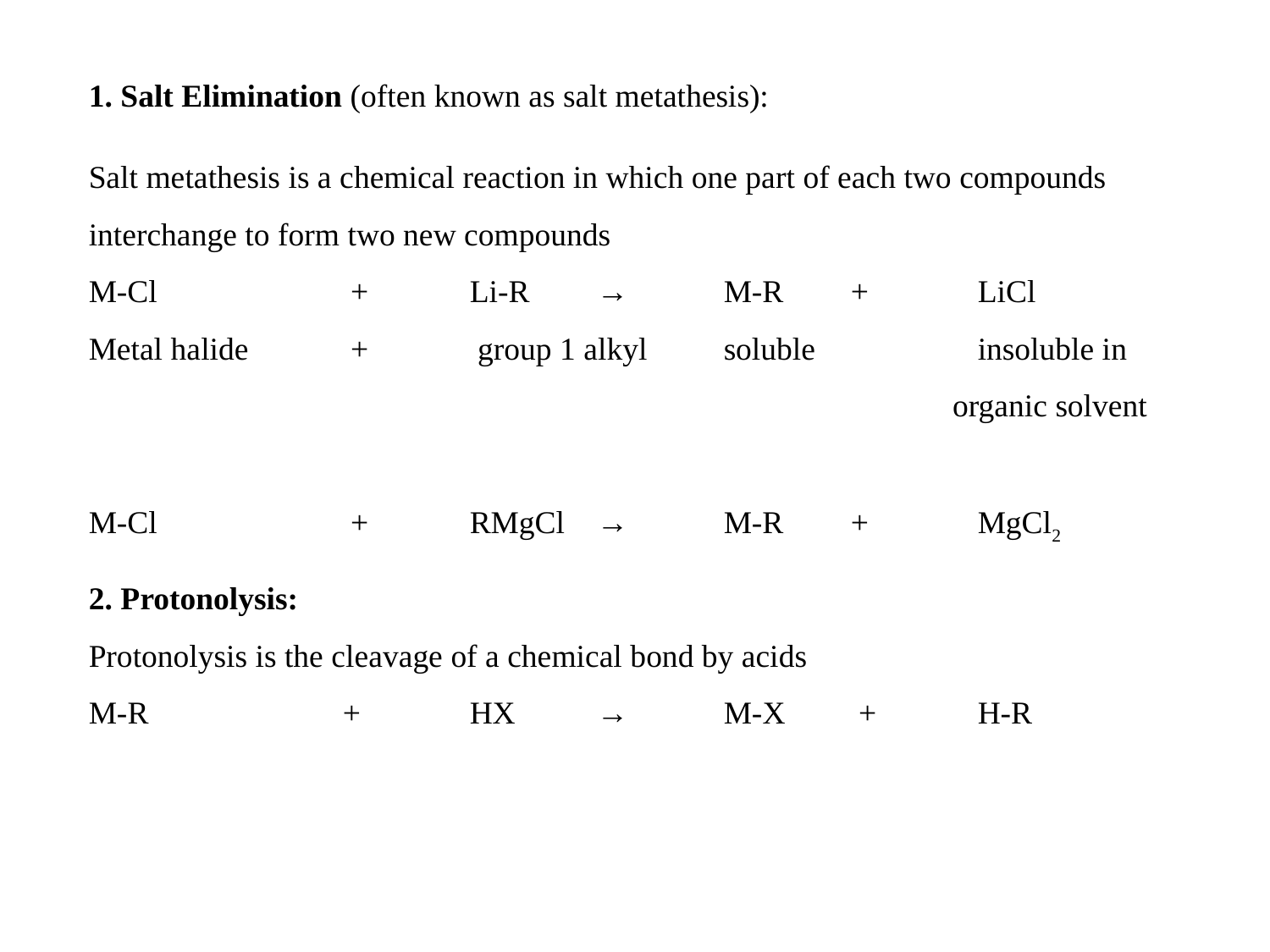

1. Salt Elimination (often known as salt metathesis):
Salt metathesis is a chemical reaction in which one part of each two compounds interchange to form two new compounds
M-Cl		 + 	Li-R 	→ 	M-R 	+ 	LiCl
Metal halide	 +	 group 1 alkyl	soluble 		insoluble in
organic solvent

M-Cl		 + 	RMgCl 	→ 	M-R 	+ 	MgCl2
2. Protonolysis:
Protonolysis is the cleavage of a chemical bond by acids
M-R 		+ 	HX 	→ 	M-X 	 + 	H-R